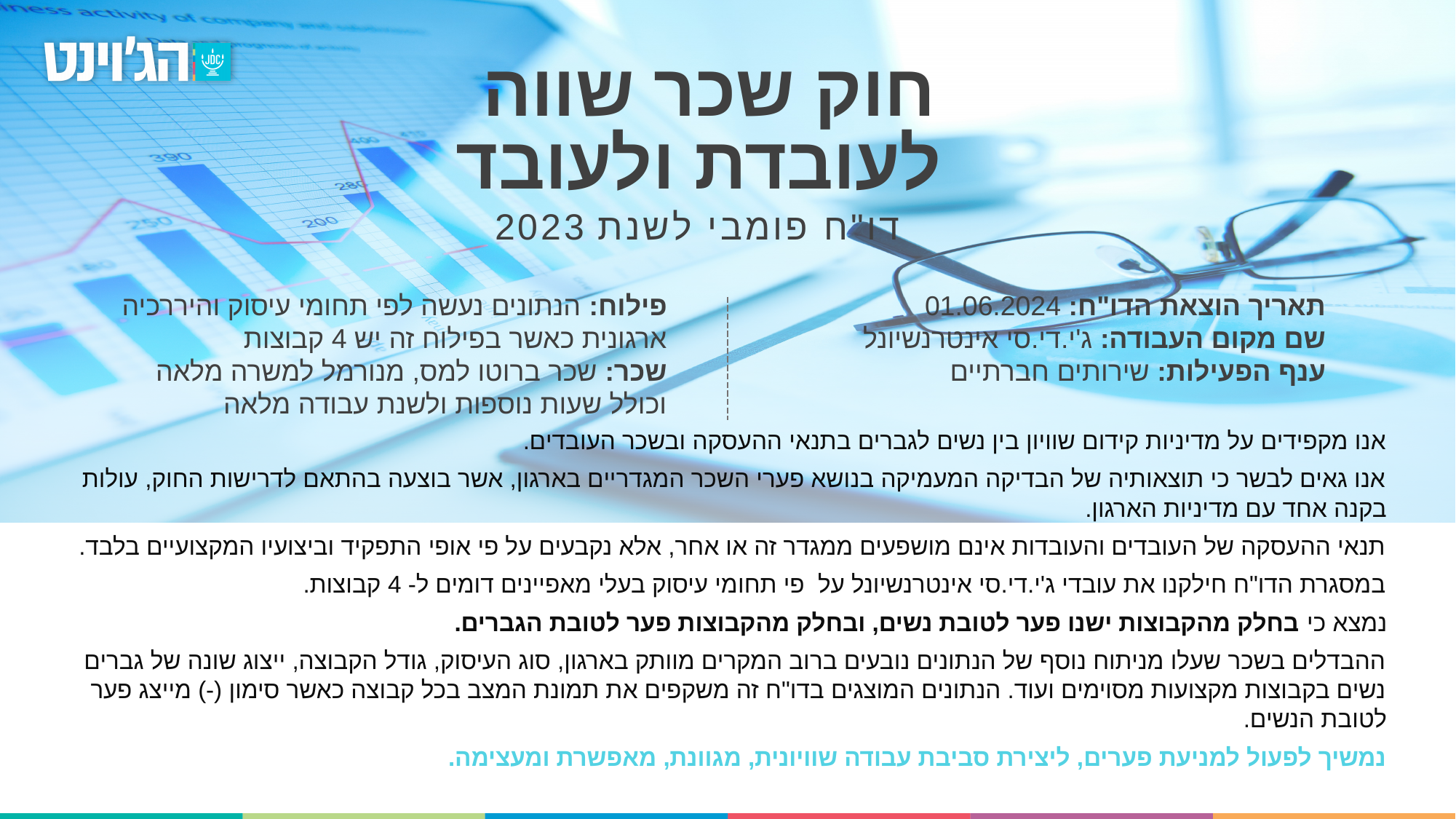

חוק שכר שווה
לעובדת ולעובד
דו"ח פומבי לשנת 2023

פילוח: הנתונים נעשה לפי תחומי עיסוק והיררכיה ארגונית כאשר בפילוח זה יש 4 קבוצות
שכר: שכר ברוטו למס, מנורמל למשרה מלאה וכולל שעות נוספות ולשנת עבודה מלאה
תאריך הוצאת הדו"ח: 01.06.2024
שם מקום העבודה: ג'י.די.סי אינטרנשיונל
ענף הפעילות: שירותים חברתיים
אנו מקפידים על מדיניות קידום שוויון בין נשים לגברים בתנאי ההעסקה ובשכר העובדים.
אנו גאים לבשר כי תוצאותיה של הבדיקה המעמיקה בנושא פערי השכר המגדריים בארגון, אשר בוצעה בהתאם לדרישות החוק, עולות בקנה אחד עם מדיניות הארגון.
תנאי ההעסקה של העובדים והעובדות אינם מושפעים ממגדר זה או אחר, אלא נקבעים על פי אופי התפקיד וביצועיו המקצועיים בלבד.
במסגרת הדו"ח חילקנו את עובדי ג'י.די.סי אינטרנשיונל על  פי תחומי עיסוק בעלי מאפיינים דומים ל- 4 קבוצות.
נמצא כי בחלק מהקבוצות ישנו פער לטובת נשים, ובחלק מהקבוצות פער לטובת הגברים.
ההבדלים בשכר שעלו מניתוח נוסף של הנתונים נובעים ברוב המקרים מוותק בארגון, סוג העיסוק, גודל הקבוצה, ייצוג שונה של גברים נשים בקבוצות מקצועות מסוימים ועוד. הנתונים המוצגים בדו"ח זה משקפים את תמונת המצב בכל קבוצה כאשר סימון (-) מייצג פער לטובת הנשים.
נמשיך לפעול למניעת פערים, ליצירת סביבת עבודה שוויונית, מגוונת, מאפשרת ומעצימה.